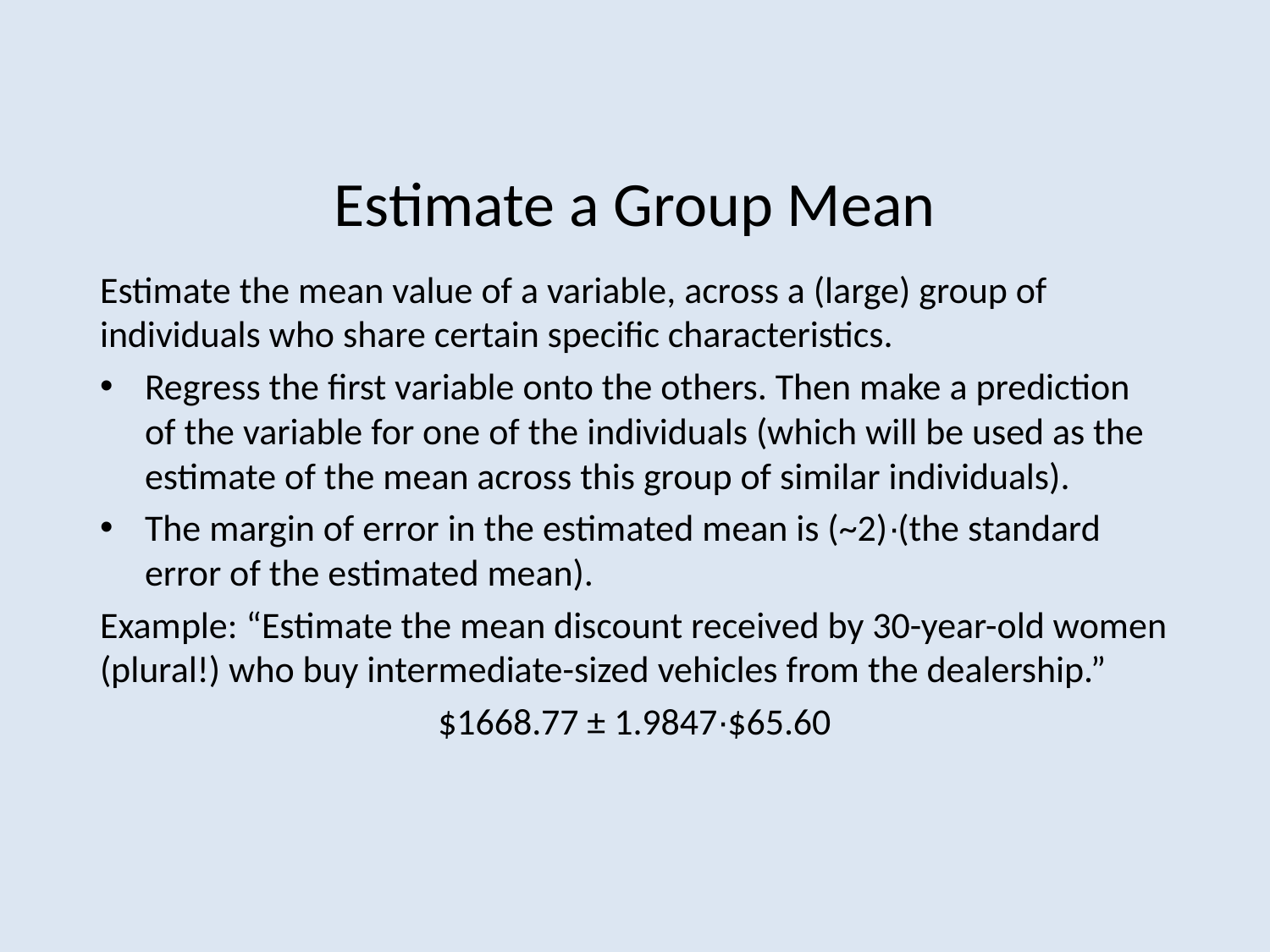

# Estimate a Group Mean
Estimate the mean value of a variable, across a (large) group of individuals who share certain specific characteristics.
Regress the first variable onto the others. Then make a prediction of the variable for one of the individuals (which will be used as the estimate of the mean across this group of similar individuals).
The margin of error in the estimated mean is (~2)∙(the standard error of the estimated mean).
Example: “Estimate the mean discount received by 30-year-old women (plural!) who buy intermediate-sized vehicles from the dealership.”
$1668.77 ± 1.9847∙$65.60